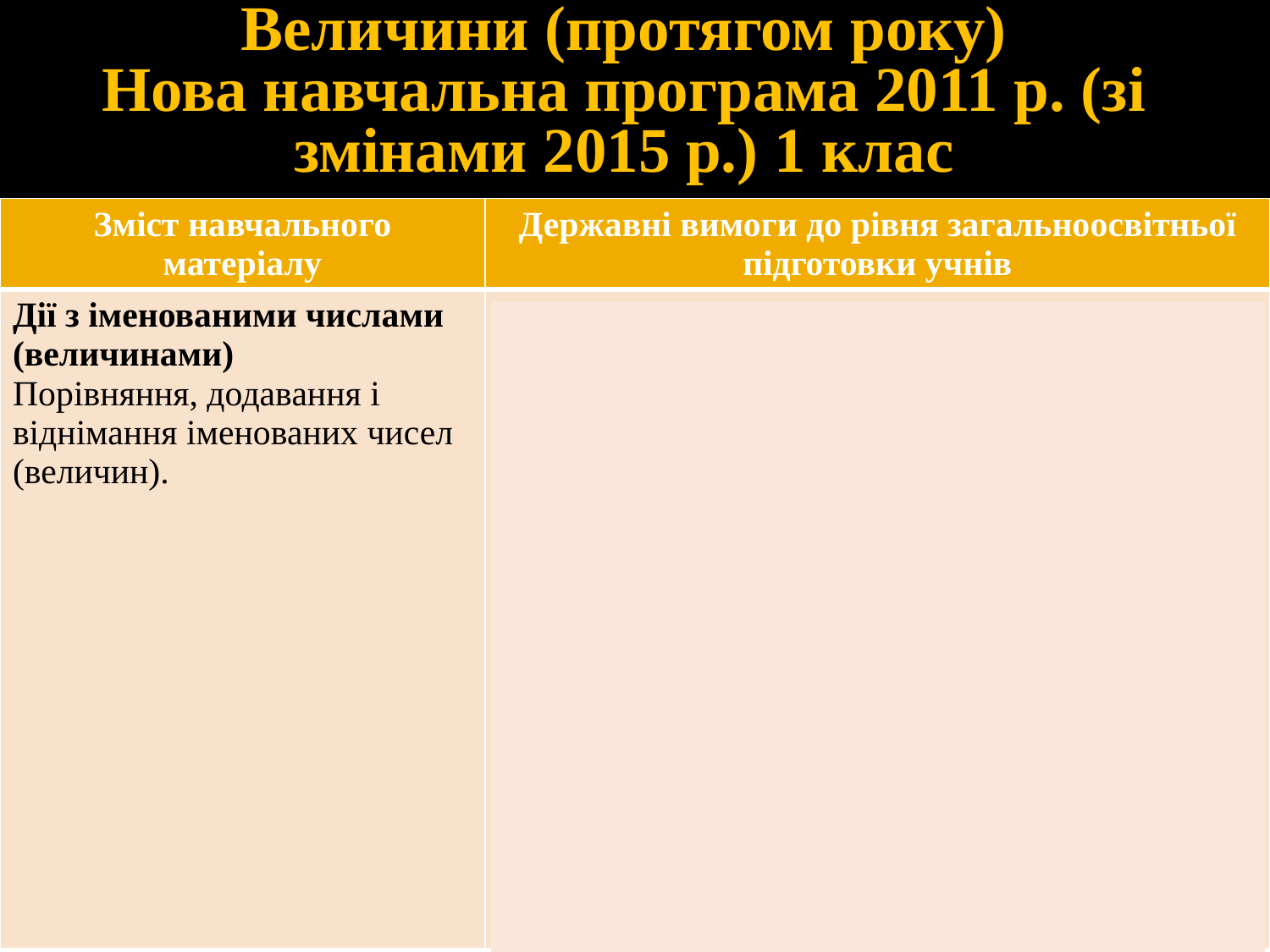

Величини (протягом року)
Нова навчальна програма 2011 р. (зі змінами 2015 р.) 1 клас
| Зміст навчального матеріалу | Державні вимоги до рівня загальноосвітньої підготовки учнів |
| --- | --- |
| Дії з іменованими числами (величинами) Порівняння, додавання і віднімання іменованих чисел (величин). | порівнює іменовані числа (довжини, маси, місткості, вартості); додає і віднімає іменовані числа (довжини, маси, місткості, вартості), виражені в однакових одиницях вимірювання. |